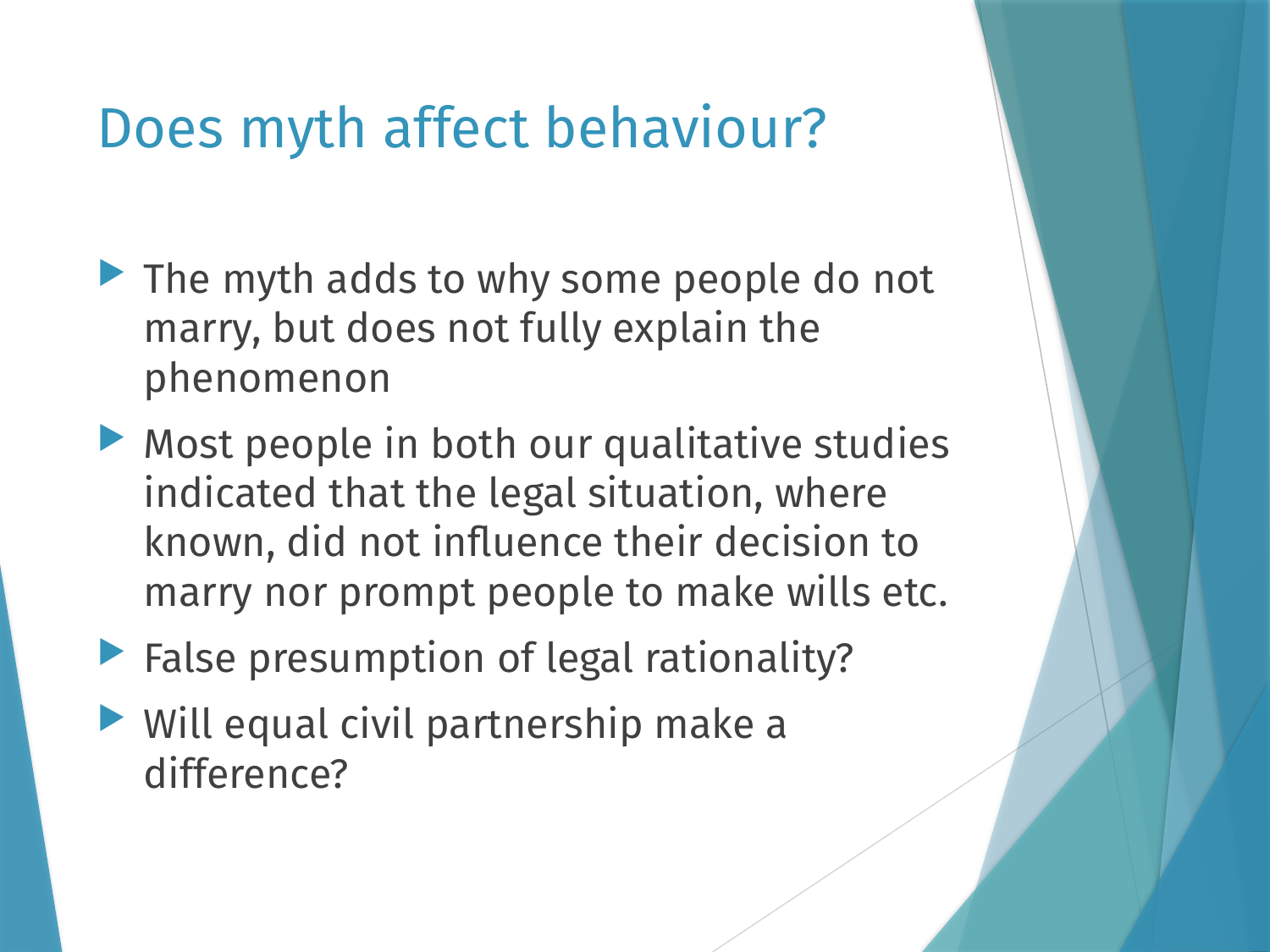

# Does myth affect behaviour?
The myth adds to why some people do not marry, but does not fully explain the phenomenon
Most people in both our qualitative studies indicated that the legal situation, where known, did not influence their decision to marry nor prompt people to make wills etc.
False presumption of legal rationality?
Will equal civil partnership make a difference?